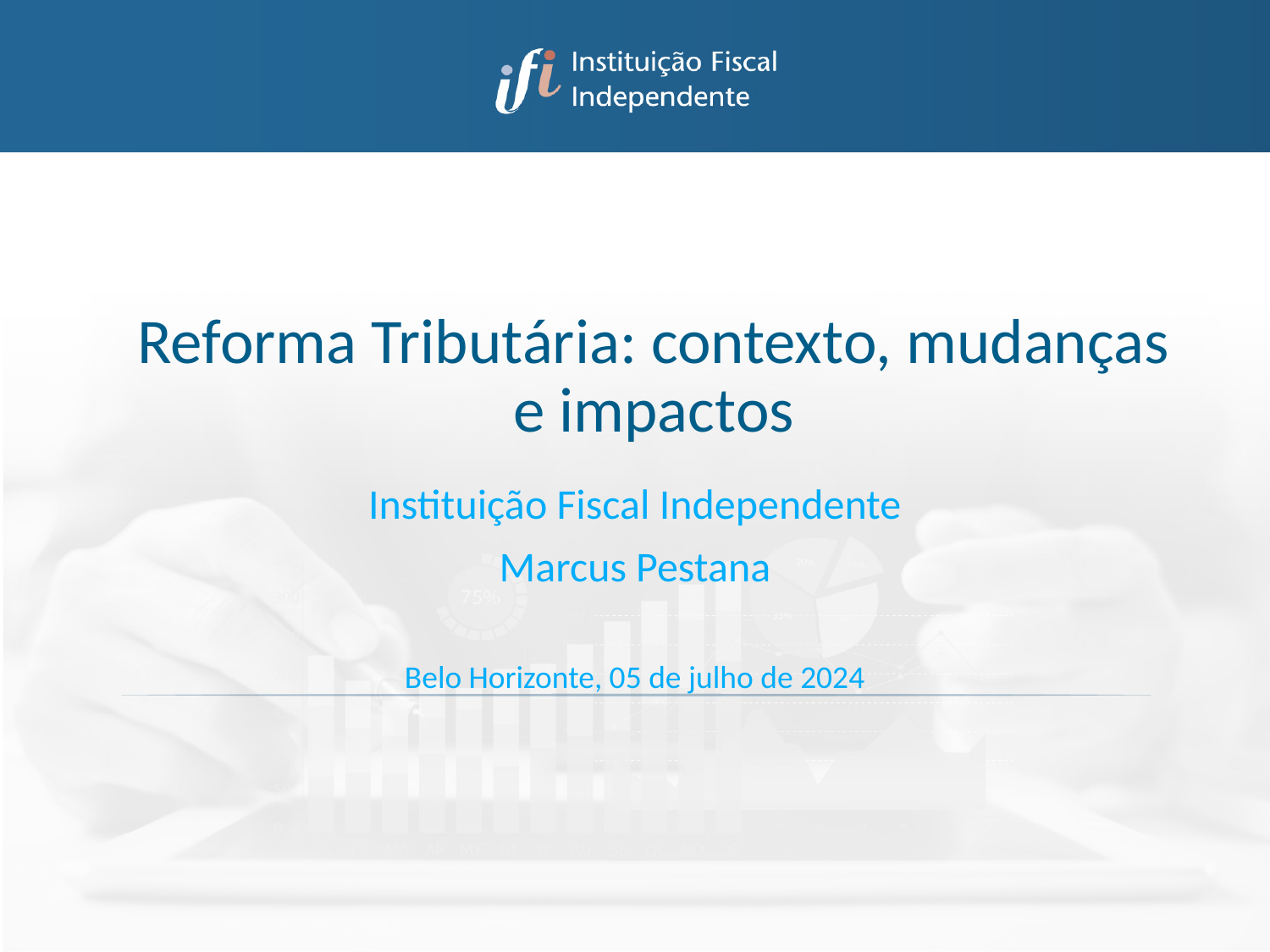

# Reforma Tributária: contexto, mudanças e impactos
Instituição Fiscal Independente
Marcus Pestana

Belo Horizonte, 05 de julho de 2024